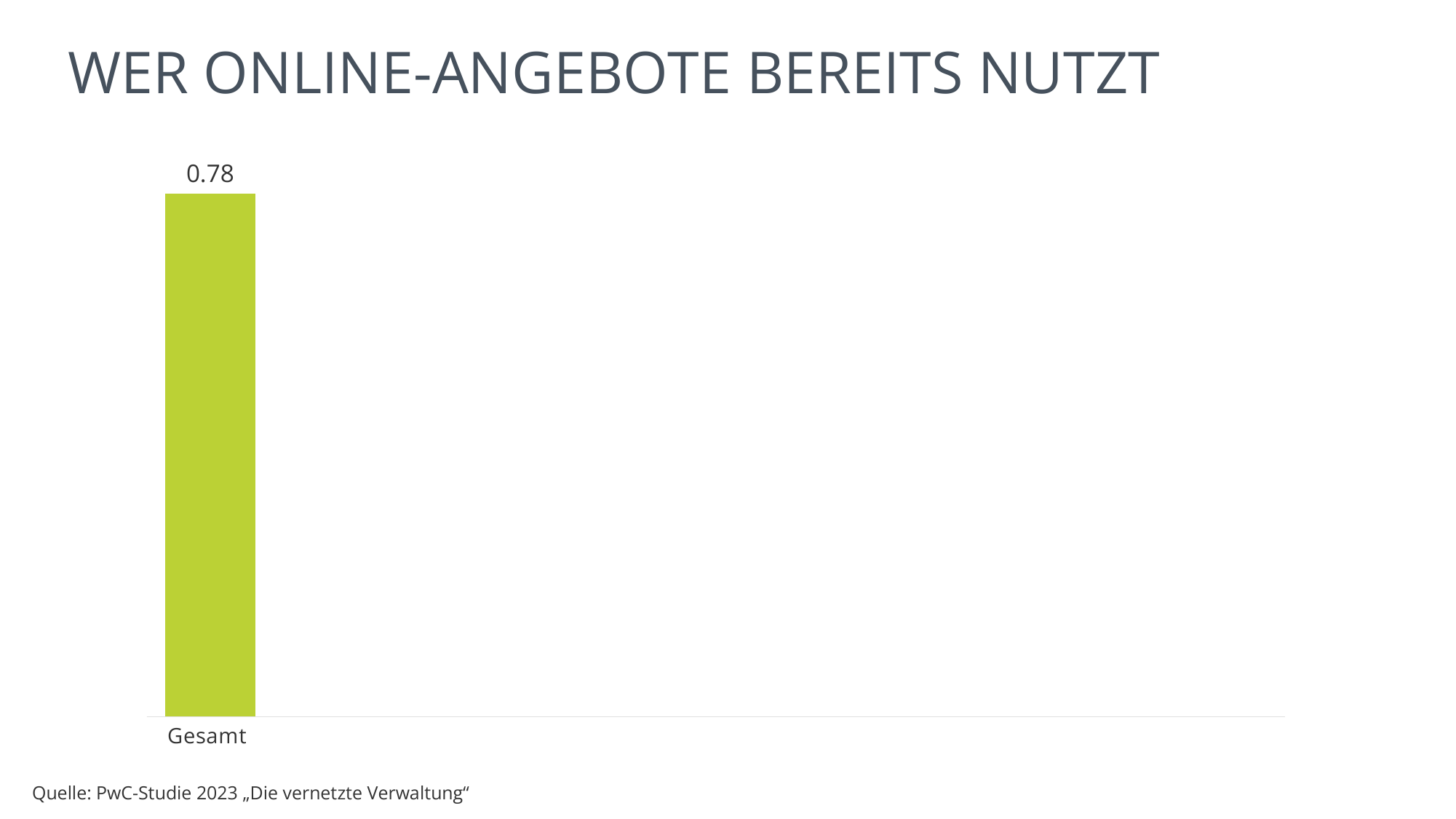

# Wer online-Angebote bereits nutzt

### Chart

| Category | Datenreihe 1 |
|---|---|
| Gesamt  | 0.78 |
Quelle: PwC-Studie 2023 „Die vernetzte Verwaltung“